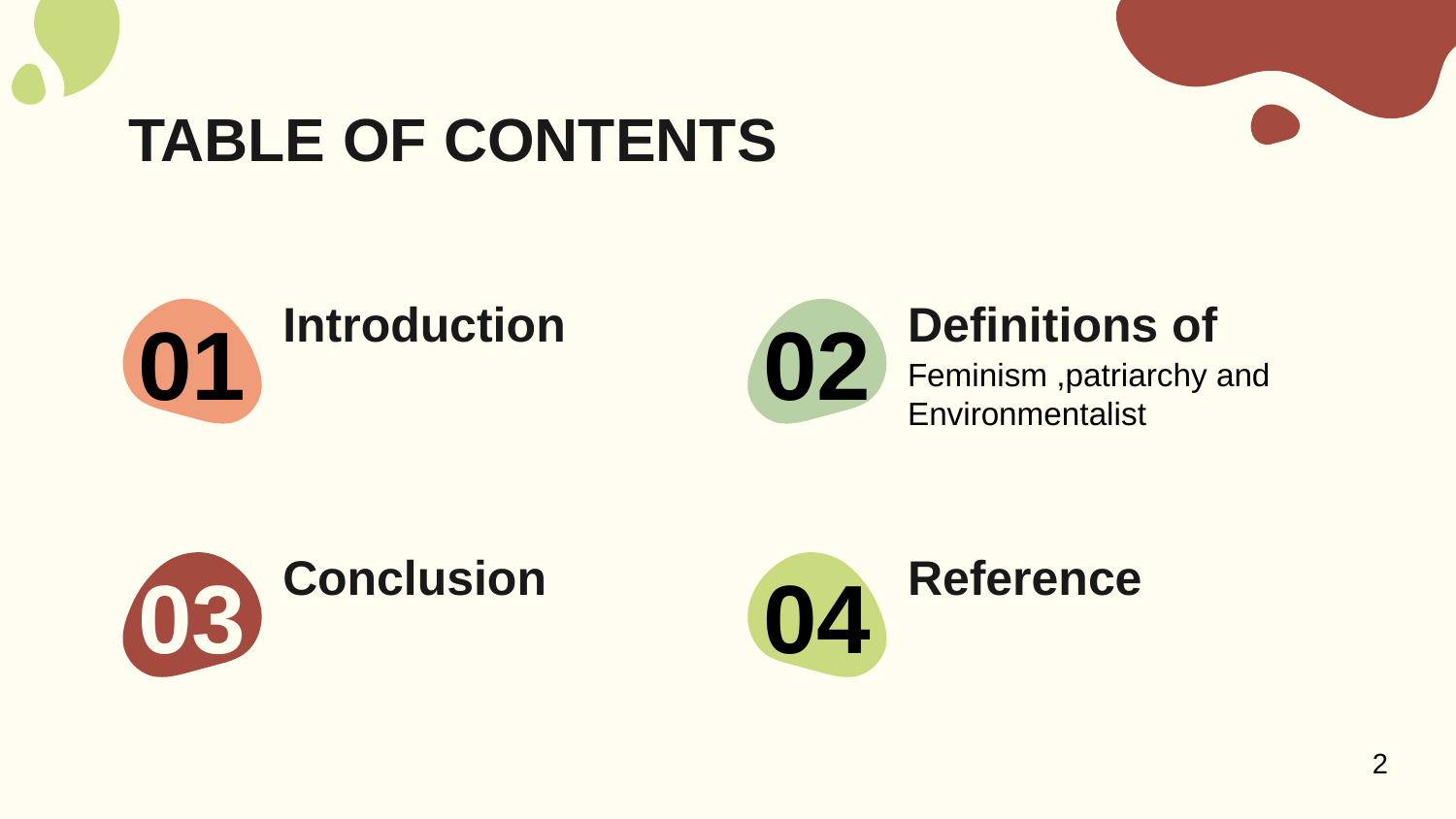

# TABLE OF CONTENTS

01
Introduction

02
Definitions of

Feminism ,patriarchy and Environmentalist
Conclusion
Reference

03
04

2